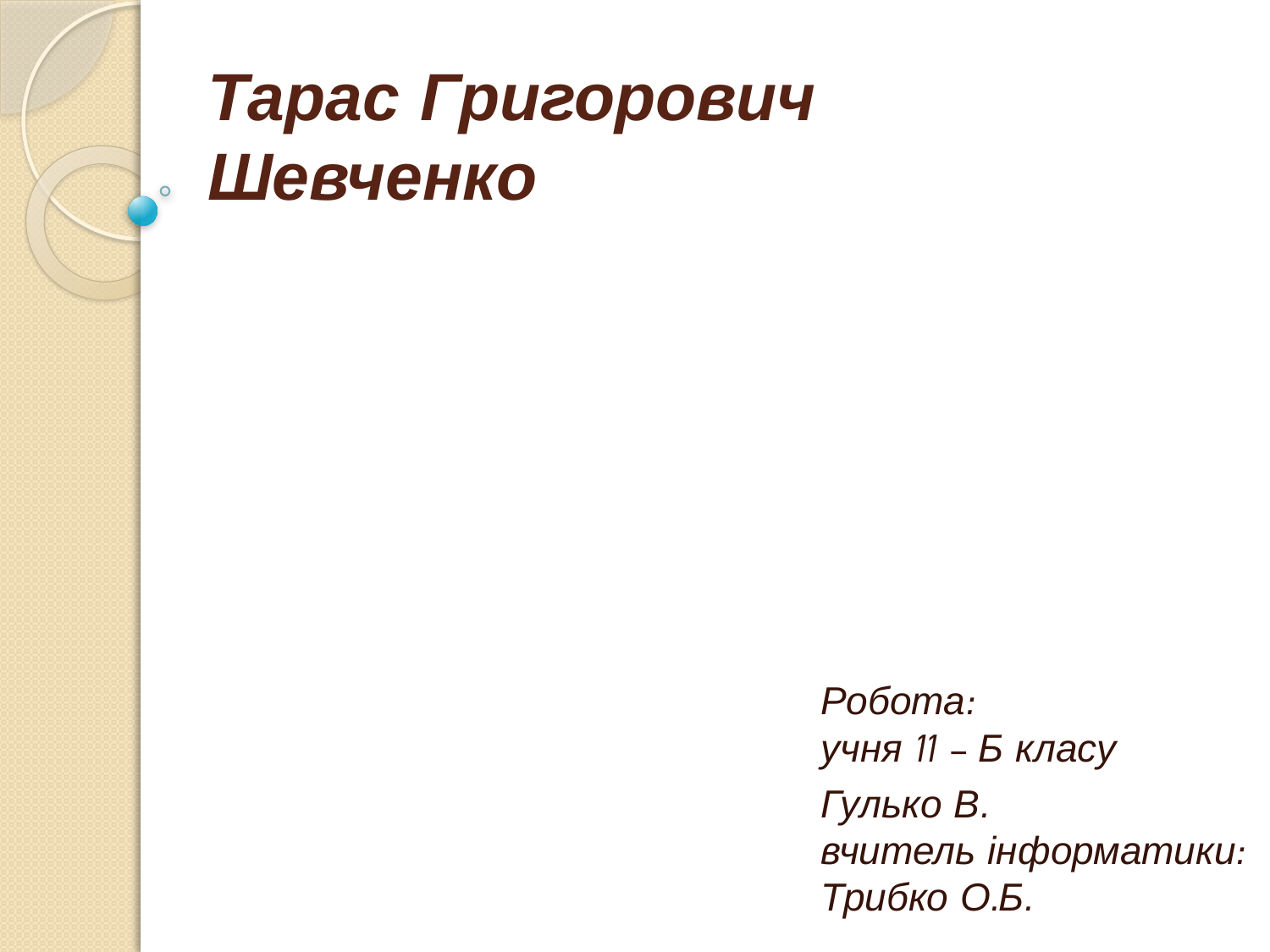

# Тарас Григорович Шевченко
Робота:
учня 11 – Б класу
Гулько В.
вчитель інформатики:
Трибко О.Б.